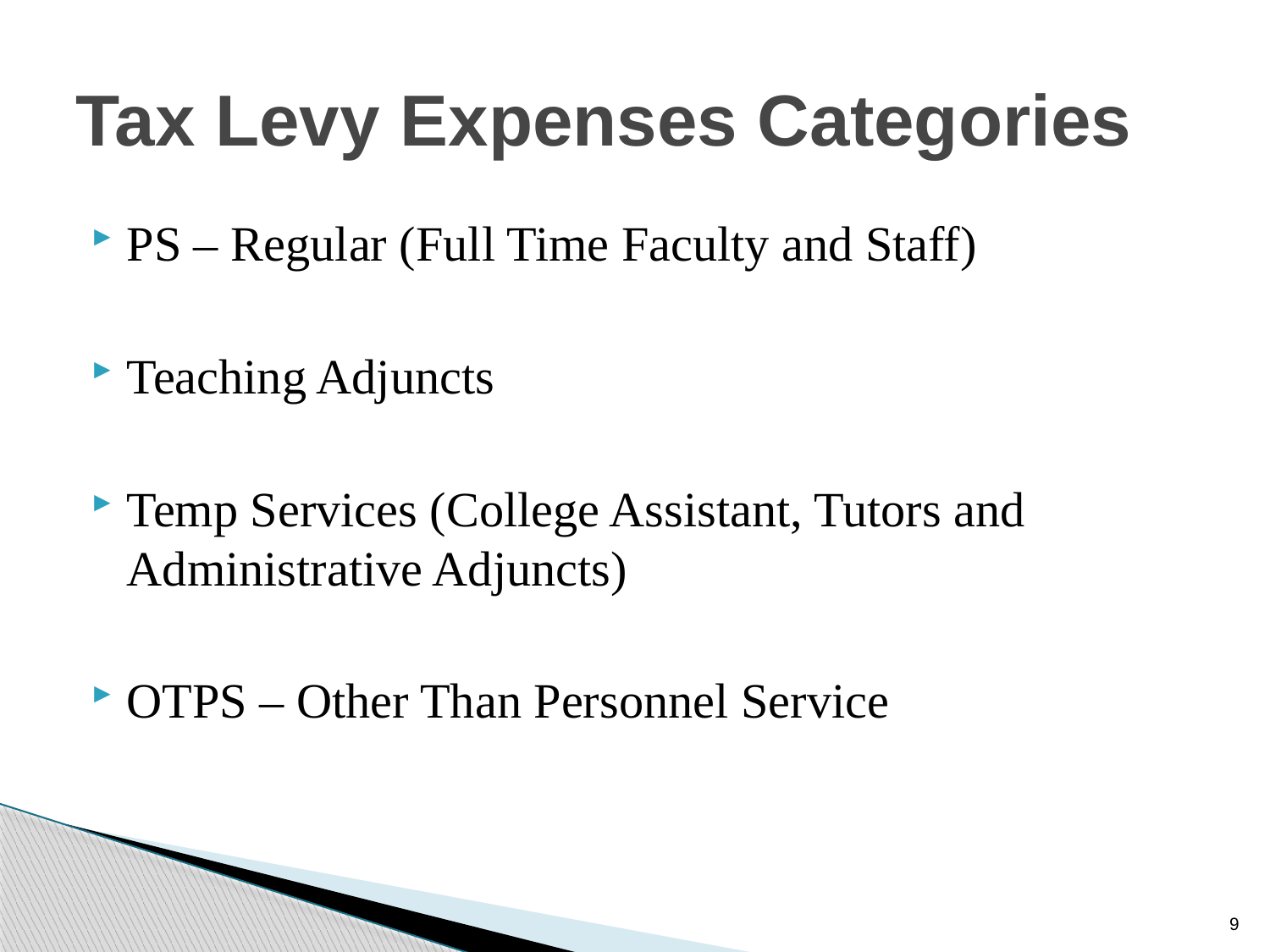

# Tax Levy Expenses Categories
PS – Regular (Full Time Faculty and Staff)

Teaching Adjuncts

Temp Services (College Assistant, Tutors and Administrative Adjuncts)

OTPS – Other Than Personnel Service
9